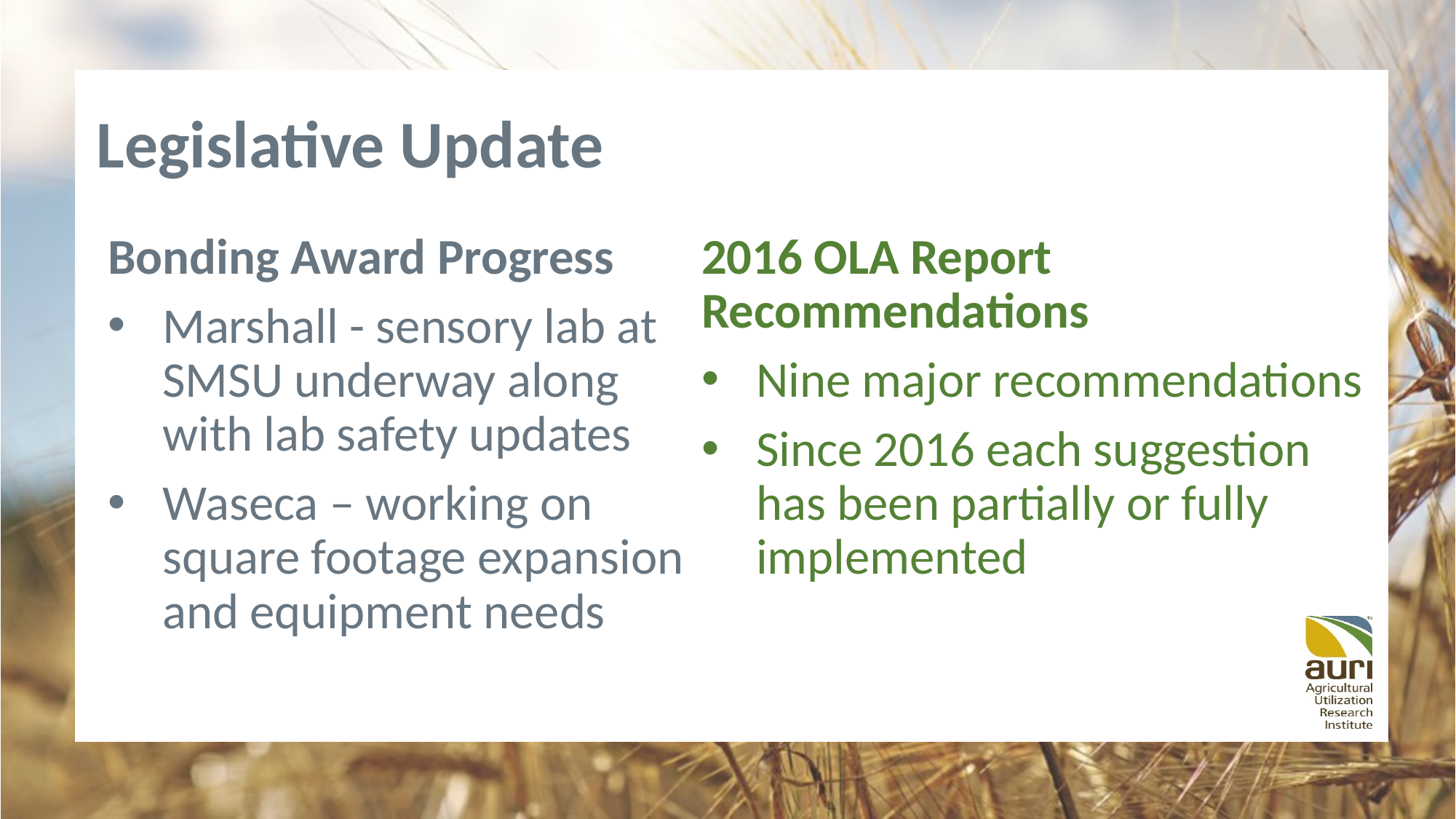

# Legislative Update
Bonding Award Progress
Marshall - sensory lab at SMSU underway along with lab safety updates
Waseca – working on square footage expansion and equipment needs
2016 OLA Report Recommendations
Nine major recommendations
Since 2016 each suggestion has been partially or fully implemented